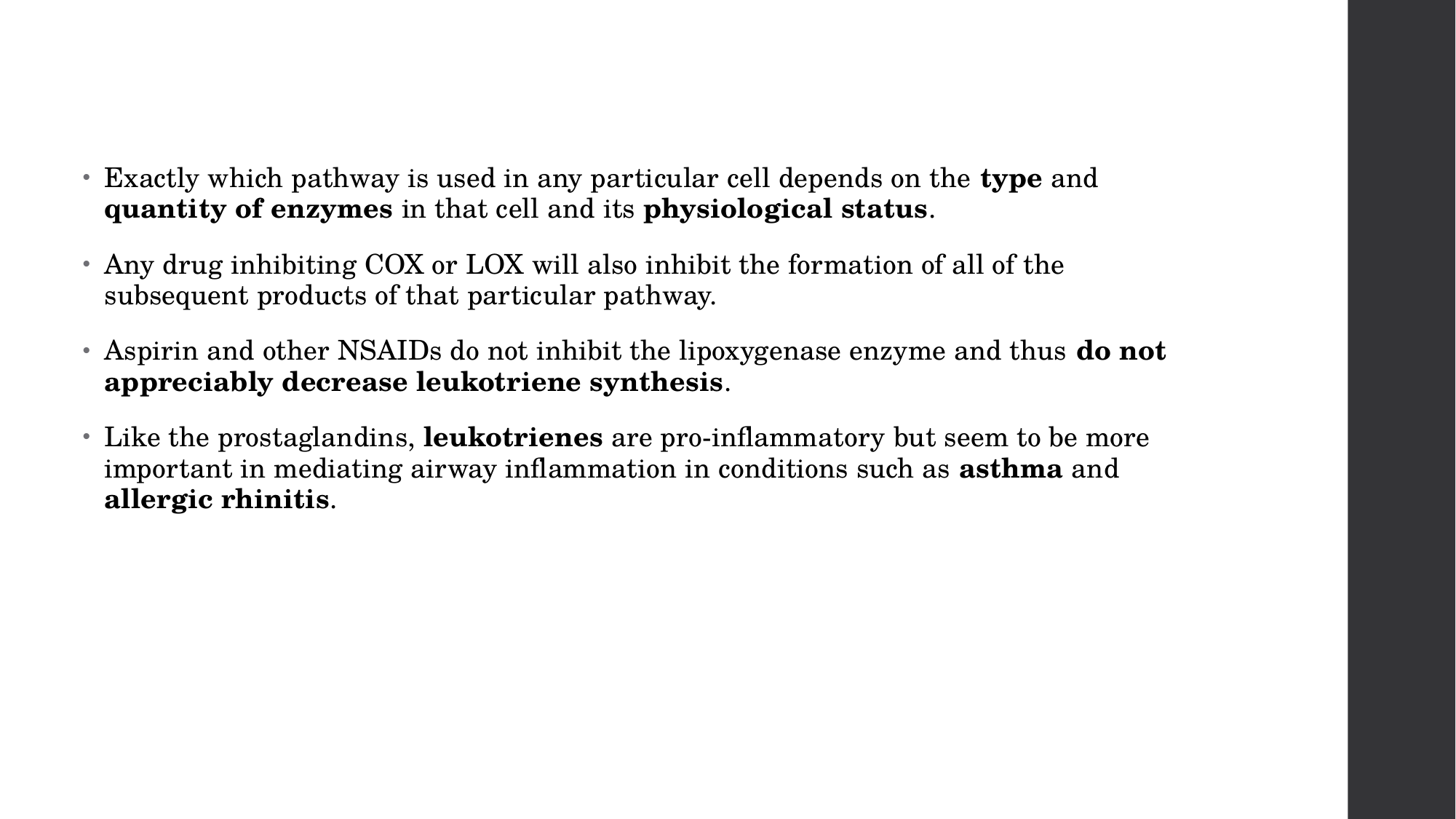

Exactly which pathway is used in any particular cell depends on the type and quantity of enzymes in that cell and its physiological status.
Any drug inhibiting COX or LOX will also inhibit the formation of all of the subsequent products of that particular pathway.
Aspirin and other NSAIDs do not inhibit the lipoxygenase enzyme and thus do not appreciably decrease leukotriene synthesis.
Like the prostaglandins, leukotrienes are pro-inflammatory but seem to be more important in mediating airway inflammation in conditions such as asthma and allergic rhinitis.